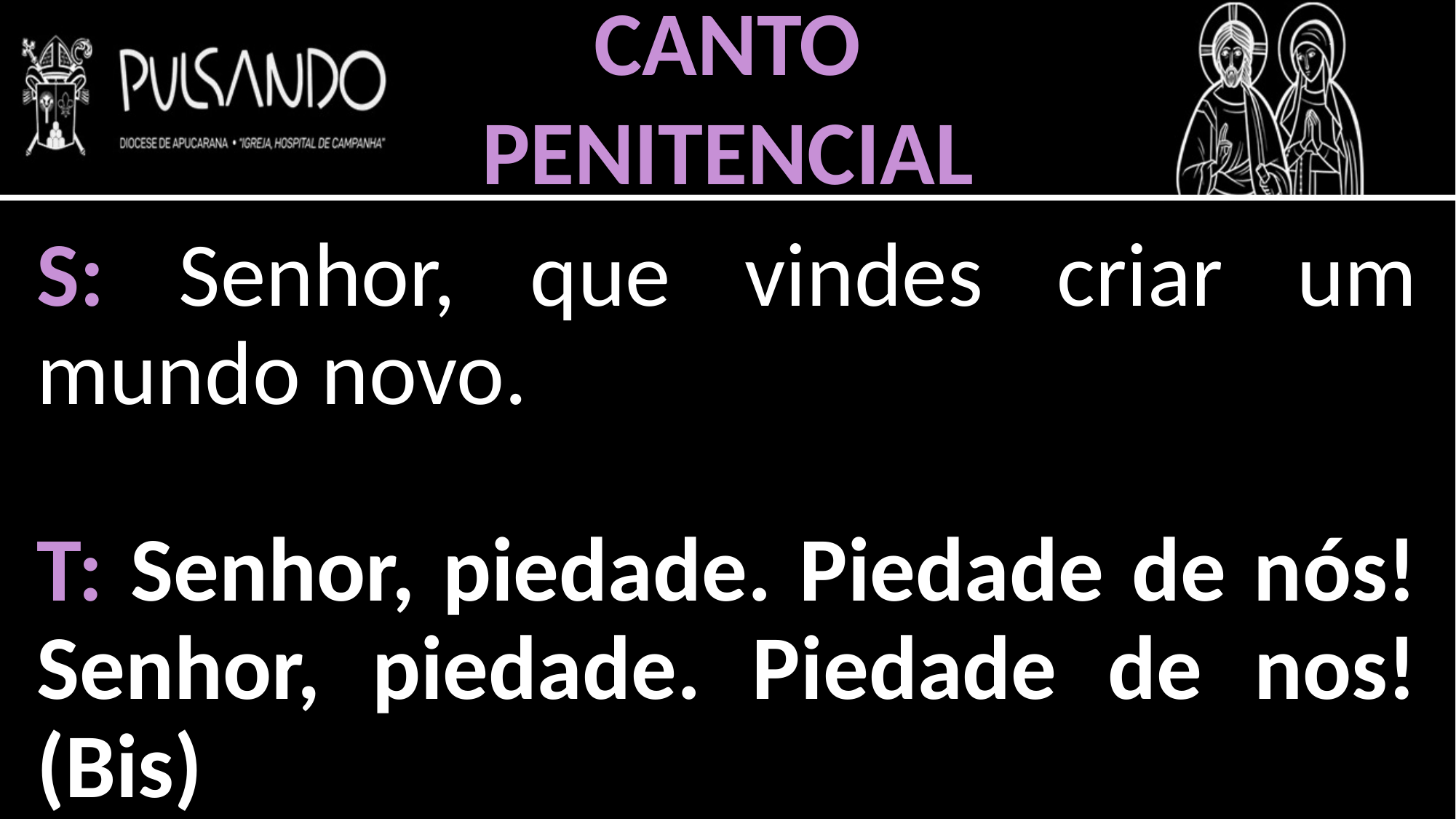

CANTO
PENITENCIAL
S: Senhor, que vindes criar um mundo novo.

T: Senhor, piedade. Piedade de nós! Senhor, piedade. Piedade de nos! (Bis)